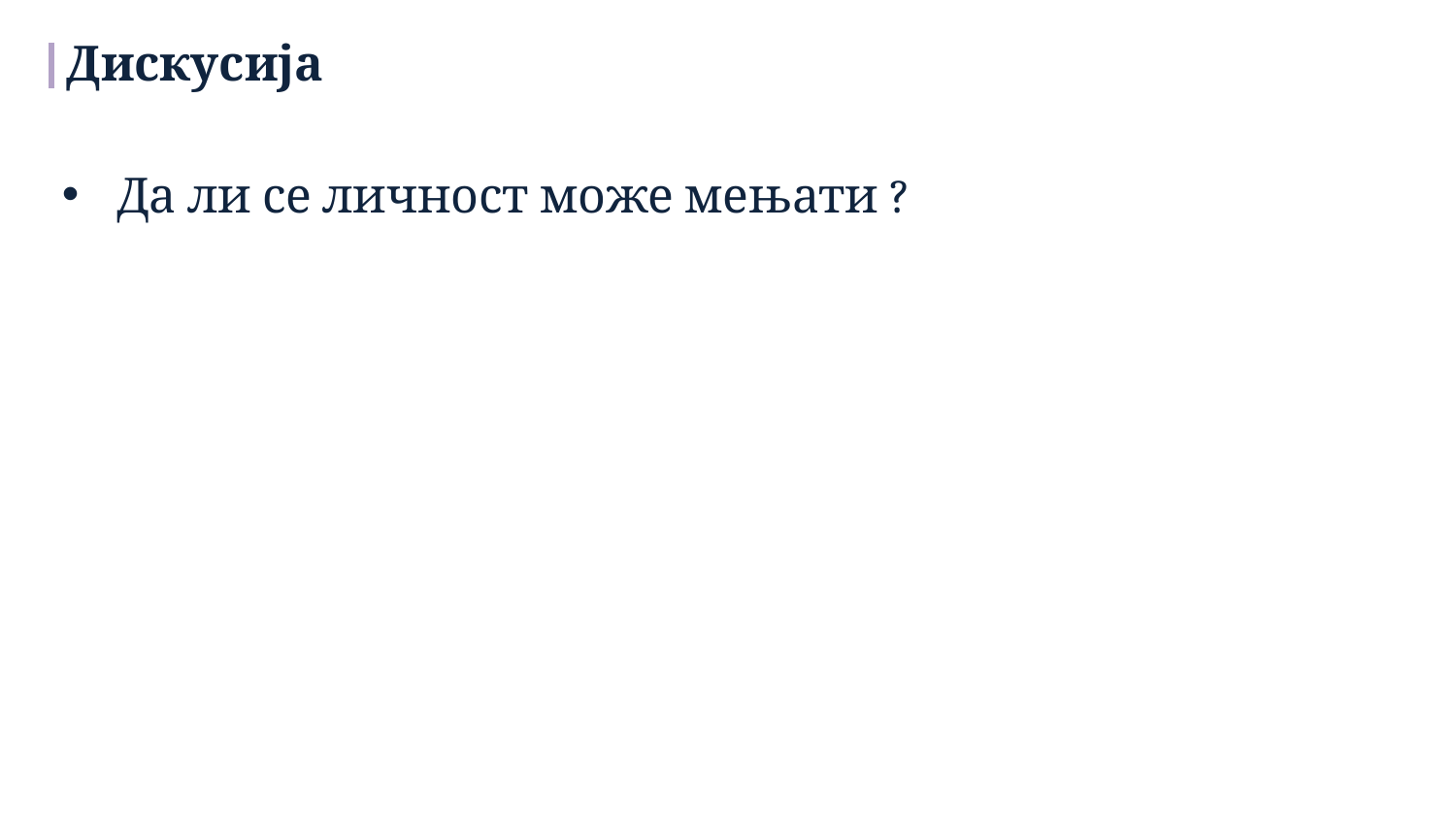

Дискусија
Да ли се личност може мењати ?